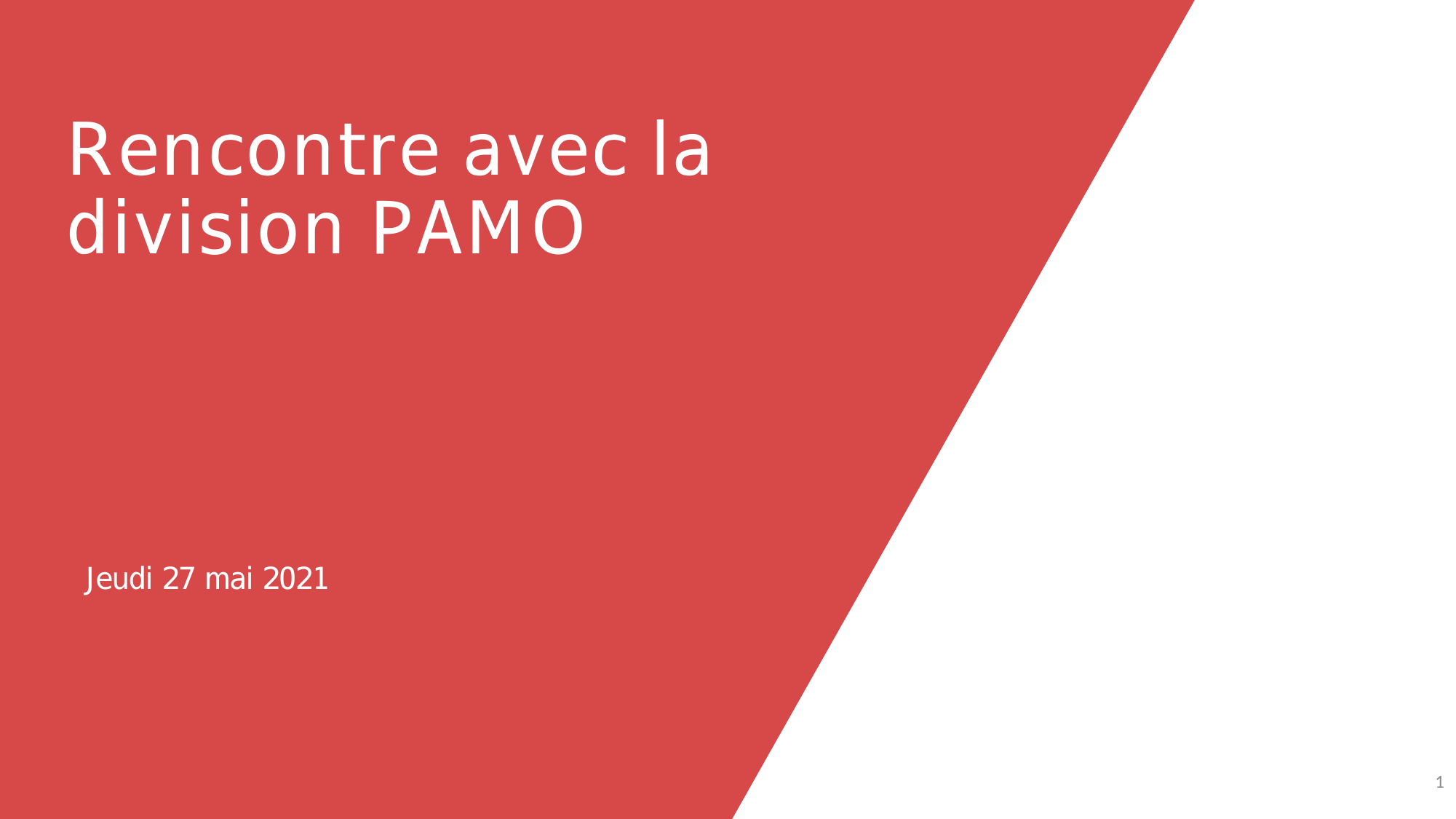

# Rencontre avec la division PAMO
Jeudi 27 mai 2021
1